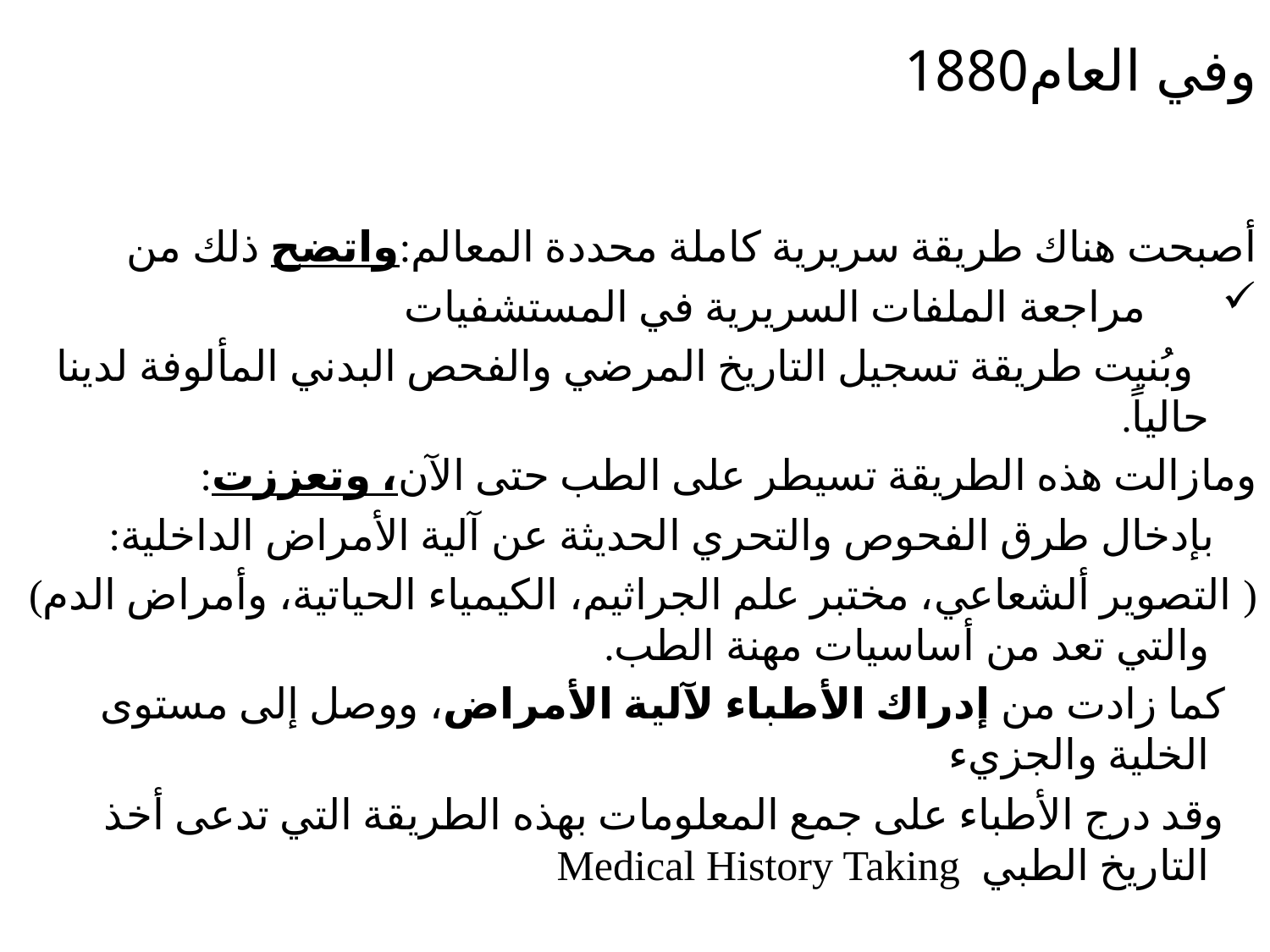

# وفي العام1880

أصبحت هناك طريقة سريرية كاملة محددة المعالم:واتضح ذلك من
      مراجعة الملفات السريرية في المستشفيات
      وبُنيت طريقة تسجيل التاريخ المرضي والفحص البدني المألوفة لدينا حالياً.
ومازالت هذه الطريقة تسيطر على الطب حتى الآن، وتعززت:
    بإدخال طرق الفحوص والتحري الحديثة عن آلية الأمراض الداخلية:
( التصوير ألشعاعي، مختبر علم الجراثيم، الكيمياء الحياتية، وأمراض الدم) والتي تعد من أساسيات مهنة الطب.
   كما زادت من إدراك الأطباء لآلية الأمراض، ووصل إلى مستوى الخلية والجزيء
   وقد درج الأطباء على جمع المعلومات بهذه الطريقة التي تدعى أخذ التاريخ الطبي  Medical History Taking